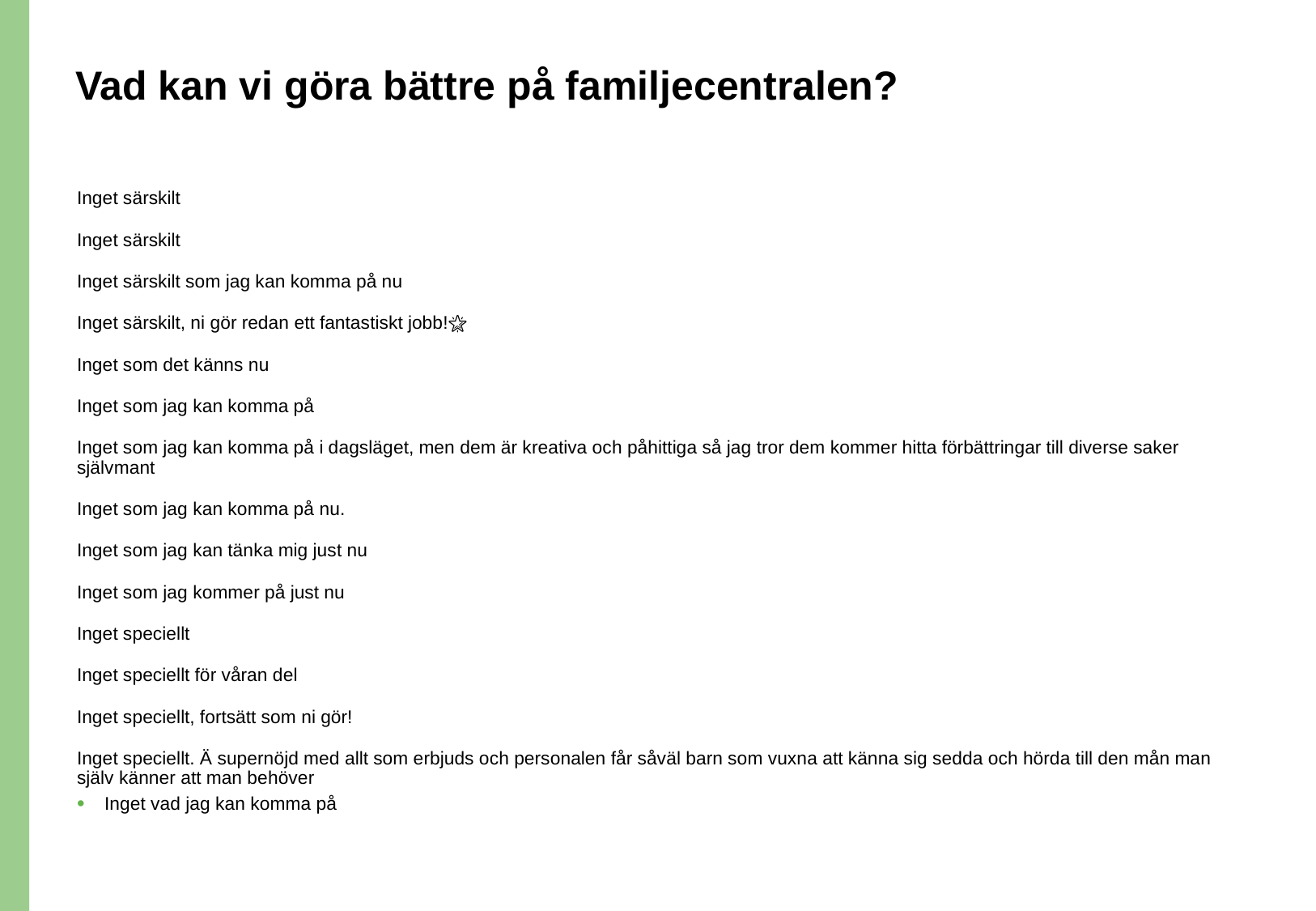

# Vad kan vi göra bättre på familjecentralen?
Inget särskilt
Inget särskilt
Inget särskilt som jag kan komma på nu
Inget särskilt, ni gör redan ett fantastiskt jobb!🌟
Inget som det känns nu
Inget som jag kan komma på
Inget som jag kan komma på i dagsläget, men dem är kreativa och påhittiga så jag tror dem kommer hitta förbättringar till diverse saker självmant
Inget som jag kan komma på nu.
Inget som jag kan tänka mig just nu
Inget som jag kommer på just nu
Inget speciellt
Inget speciellt för våran del
Inget speciellt, fortsätt som ni gör!
Inget speciellt. Ä supernöjd med allt som erbjuds och personalen får såväl barn som vuxna att känna sig sedda och hörda till den mån man själv känner att man behöver
Inget vad jag kan komma på